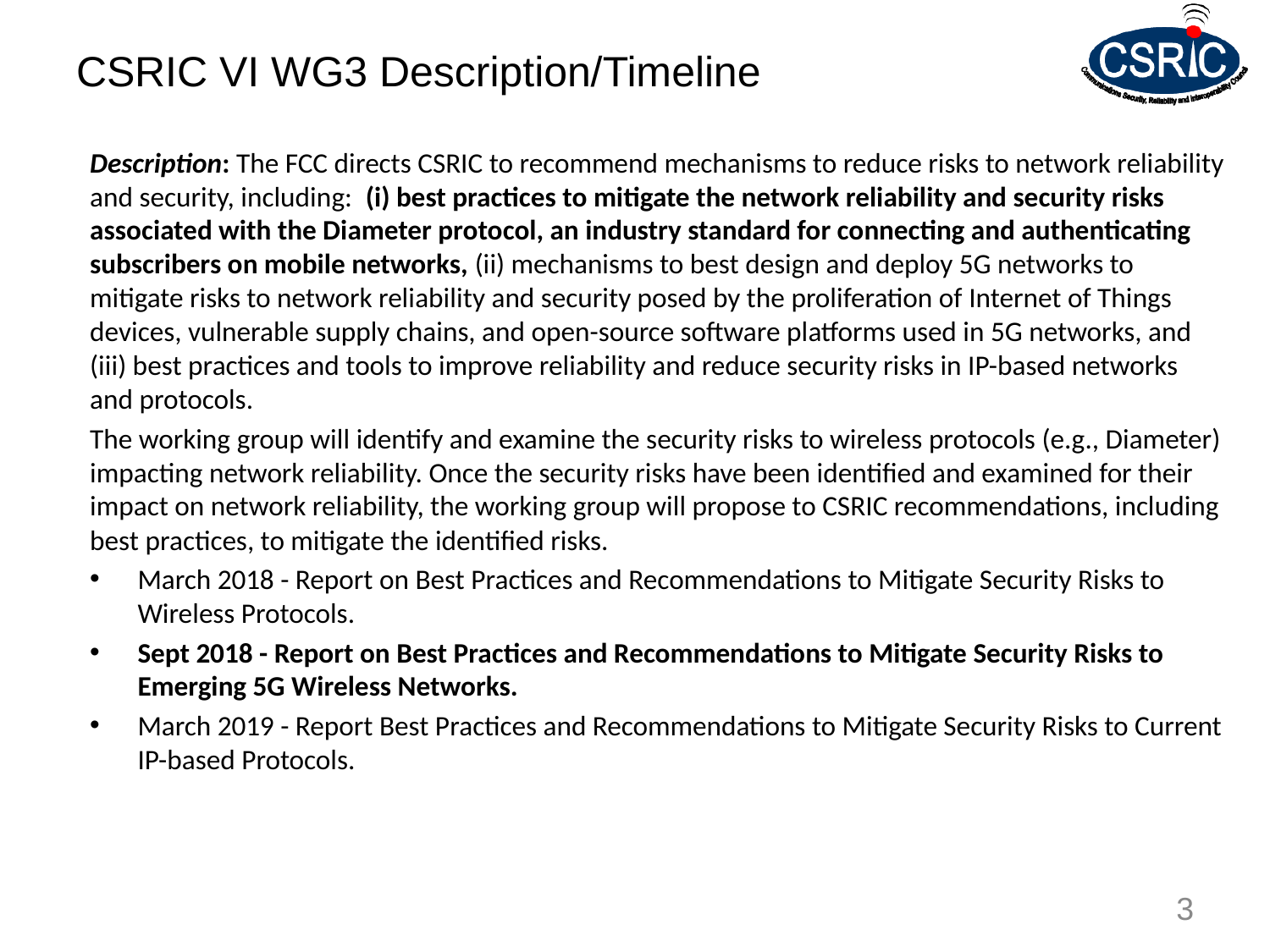

# CSRIC VI WG3 Description/Timeline
Description: The FCC directs CSRIC to recommend mechanisms to reduce risks to network reliability and security, including:  (i) best practices to mitigate the network reliability and security risks associated with the Diameter protocol, an industry standard for connecting and authenticating subscribers on mobile networks, (ii) mechanisms to best design and deploy 5G networks to mitigate risks to network reliability and security posed by the proliferation of Internet of Things devices, vulnerable supply chains, and open-source software platforms used in 5G networks, and (iii) best practices and tools to improve reliability and reduce security risks in IP-based networks and protocols.
The working group will identify and examine the security risks to wireless protocols (e.g., Diameter) impacting network reliability. Once the security risks have been identified and examined for their impact on network reliability, the working group will propose to CSRIC recommendations, including best practices, to mitigate the identified risks.
March 2018 - Report on Best Practices and Recommendations to Mitigate Security Risks to Wireless Protocols.
Sept 2018 - Report on Best Practices and Recommendations to Mitigate Security Risks to Emerging 5G Wireless Networks.
March 2019 - Report Best Practices and Recommendations to Mitigate Security Risks to Current IP-based Protocols.
3